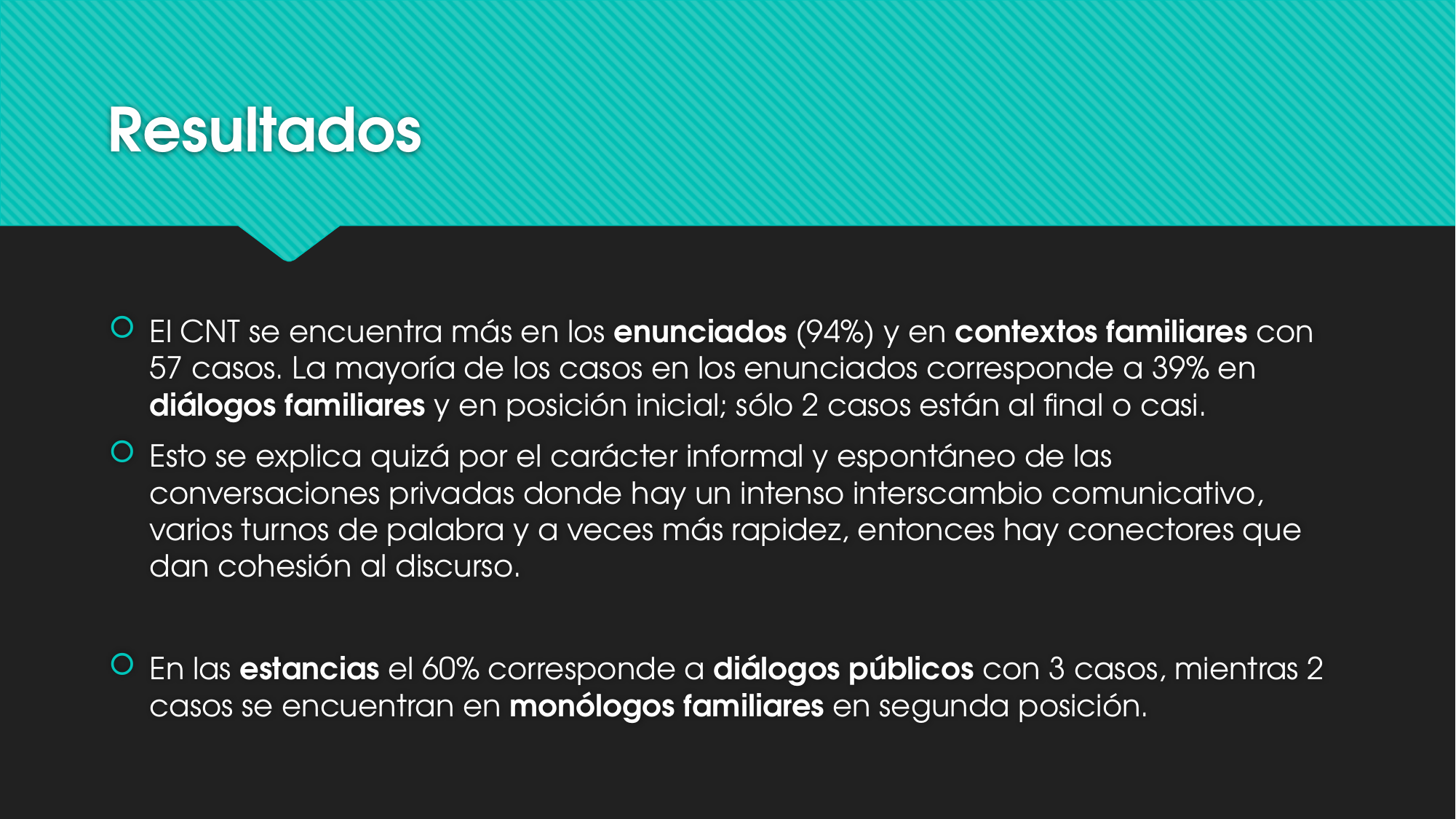

# Resultados
El CNT se encuentra más en los enunciados (94%) y en contextos familiares con 57 casos. La mayoría de los casos en los enunciados corresponde a 39% en diálogos familiares y en posición inicial; sólo 2 casos están al final o casi.
Esto se explica quizá por el carácter informal y espontáneo de las conversaciones privadas donde hay un intenso interscambio comunicativo, varios turnos de palabra y a veces más rapidez, entonces hay conectores que dan cohesión al discurso.

En las estancias el 60% corresponde a diálogos públicos con 3 casos, mientras 2 casos se encuentran en monólogos familiares en segunda posición.